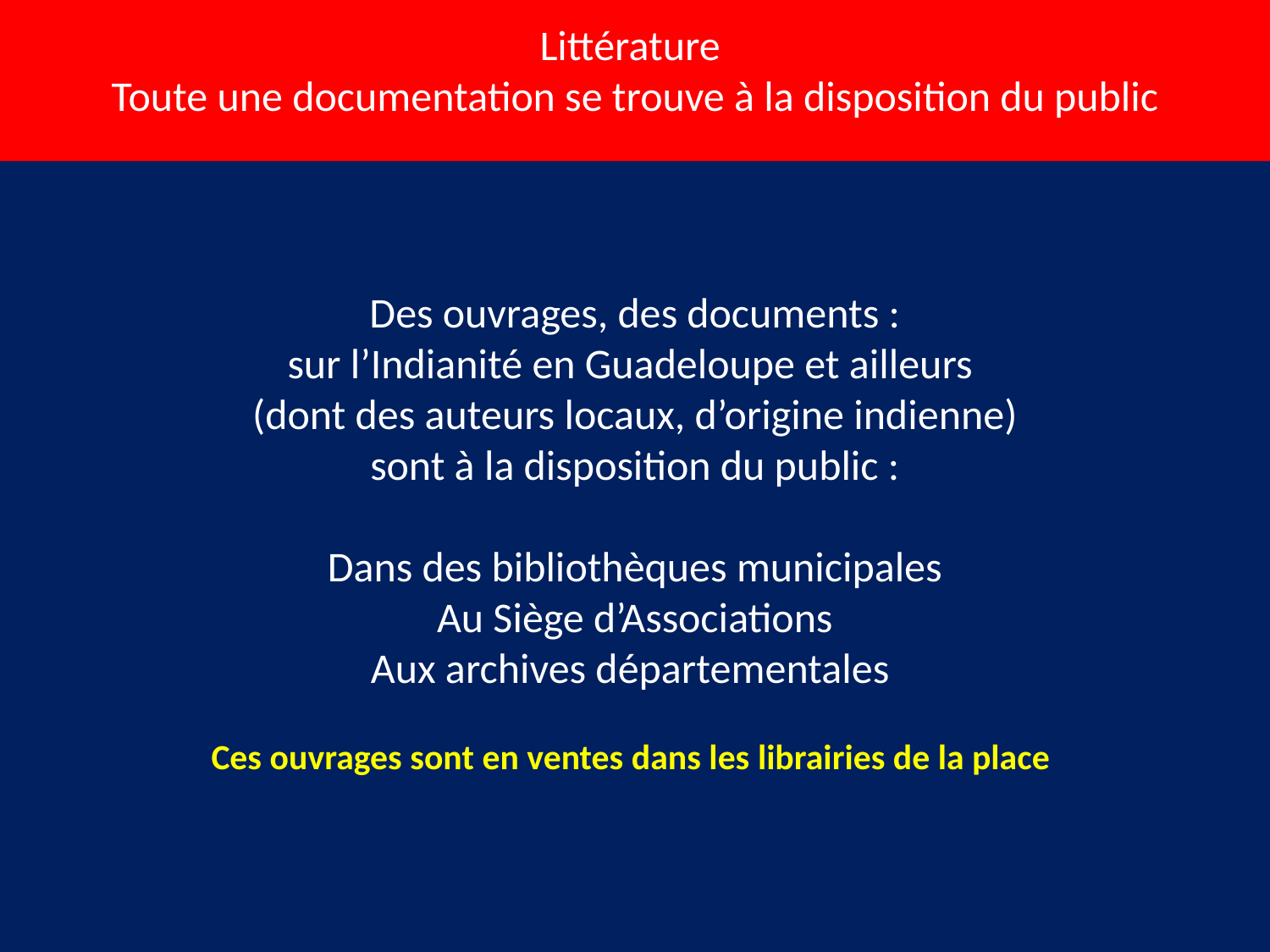

Littérature
Toute une documentation se trouve à la disposition du public
Des ouvrages, des documents :
sur l’Indianité en Guadeloupe et ailleurs
(dont des auteurs locaux, d’origine indienne)
sont à la disposition du public :

Dans des bibliothèques municipales
Au Siège d’Associations
Aux archives départementales

Ces ouvrages sont en ventes dans les librairies de la place